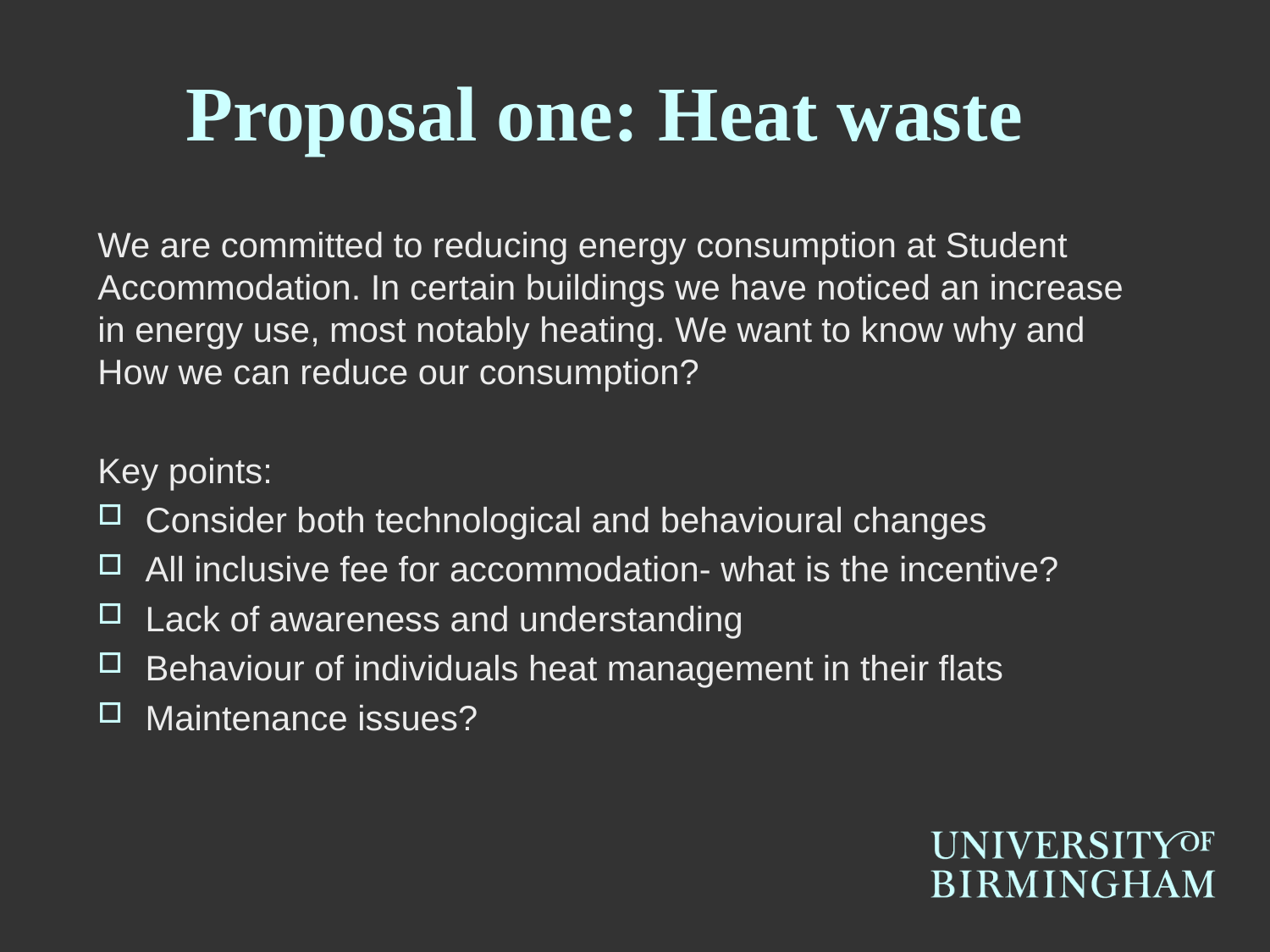

# Proposal one: Heat waste
We are committed to reducing energy consumption at Student Accommodation. In certain buildings we have noticed an increase in energy use, most notably heating. We want to know why and How we can reduce our consumption?

Key points:
Consider both technological and behavioural changes
All inclusive fee for accommodation- what is the incentive?
Lack of awareness and understanding
Behaviour of individuals heat management in their flats
Maintenance issues?